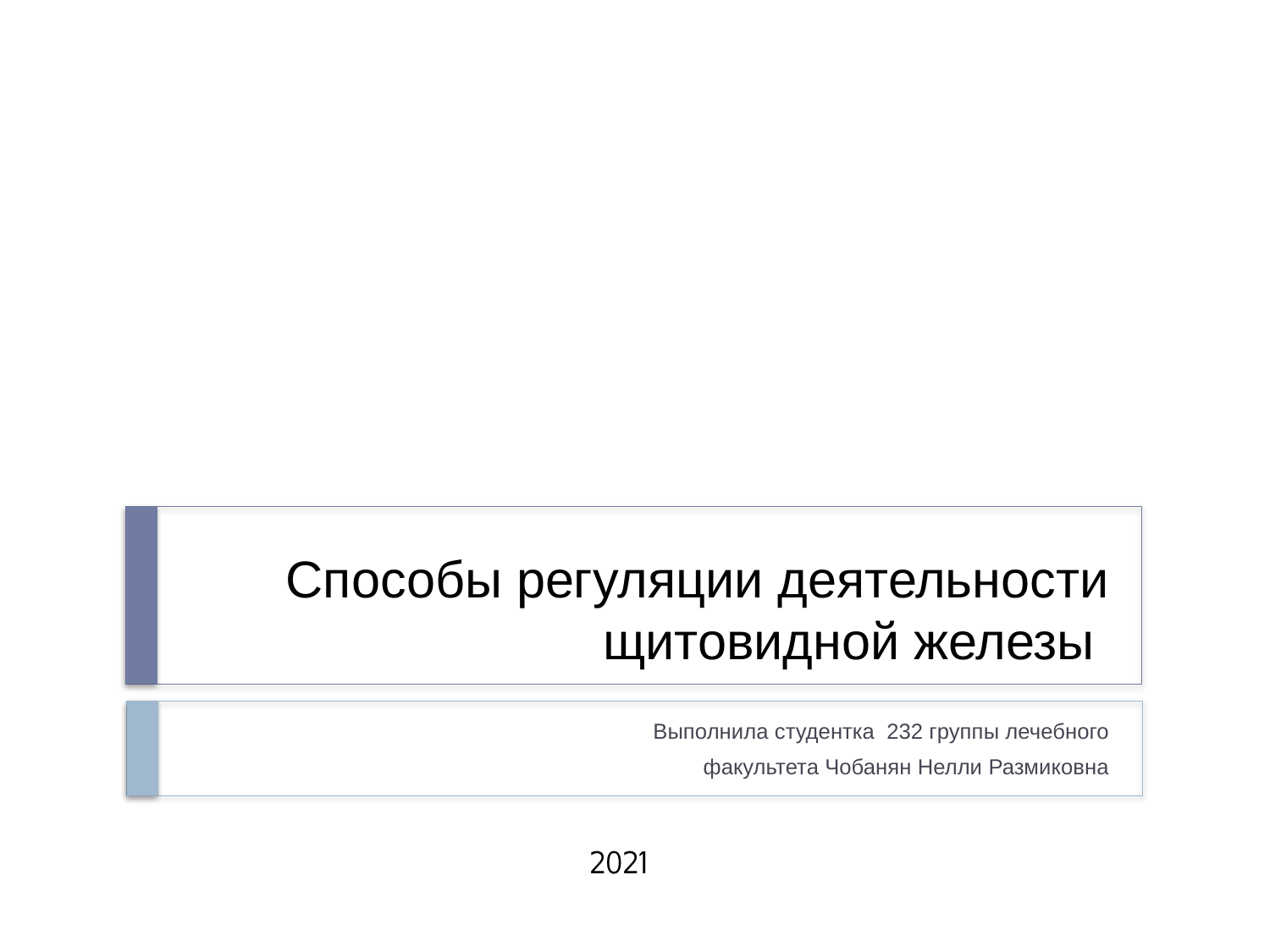

# Способы регуляции деятельности щитовидной железы
Выполнила студентка  232 группы лечебного
 факультета Чобанян Нелли Размиковна
2021